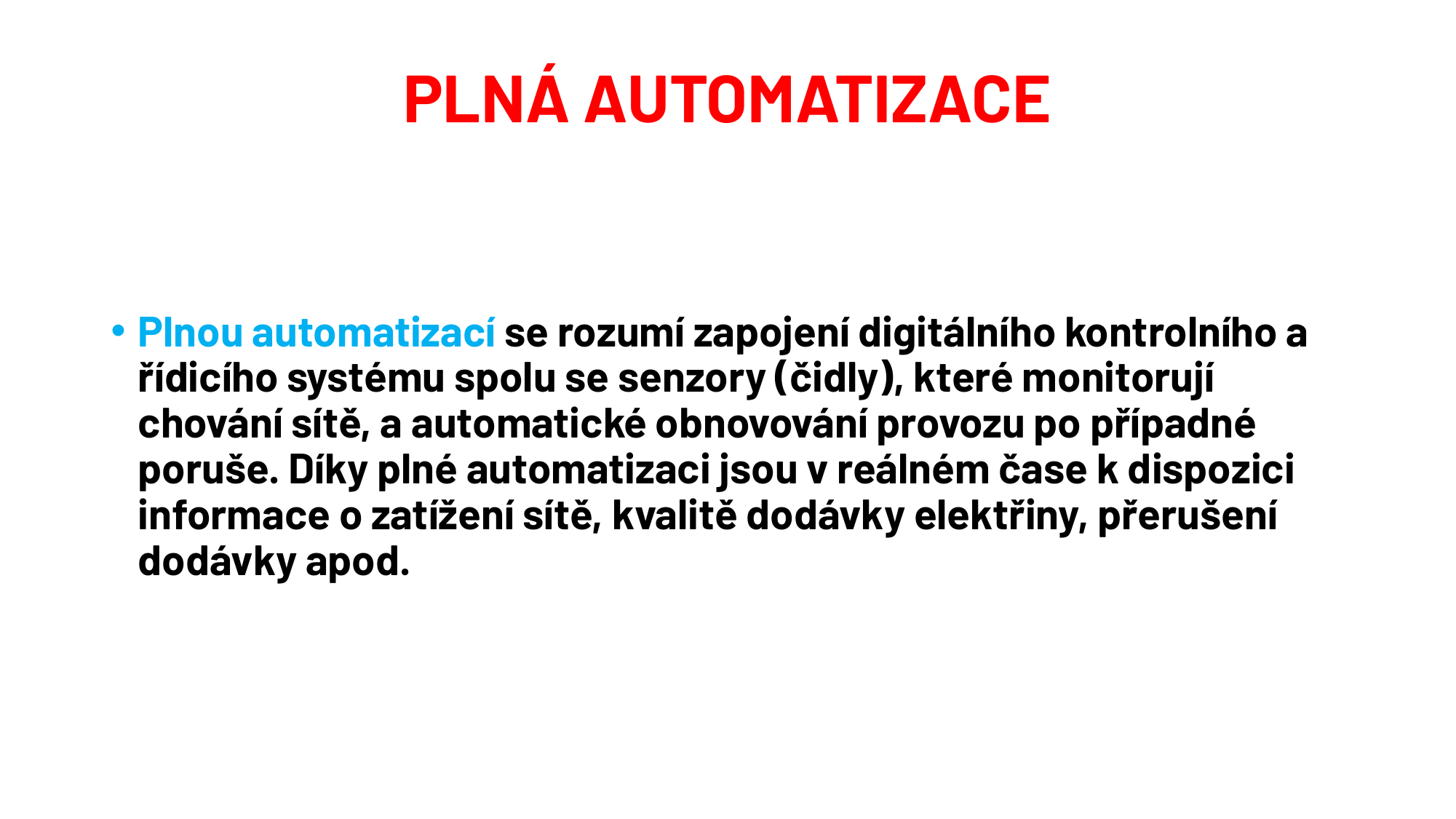

# PLNÁ AUTOMATIZACE
Plnou automatizací se rozumí zapojení digitálního kontrolního a řídicího systému spolu se senzory (čidly), které monitorují chování sítě, a automatické obnovování provozu po případné poruše. Díky plné automatizaci jsou v reálném čase k dispozici informace o zatížení sítě, kvalitě dodávky elektřiny, přerušení dodávky apod.